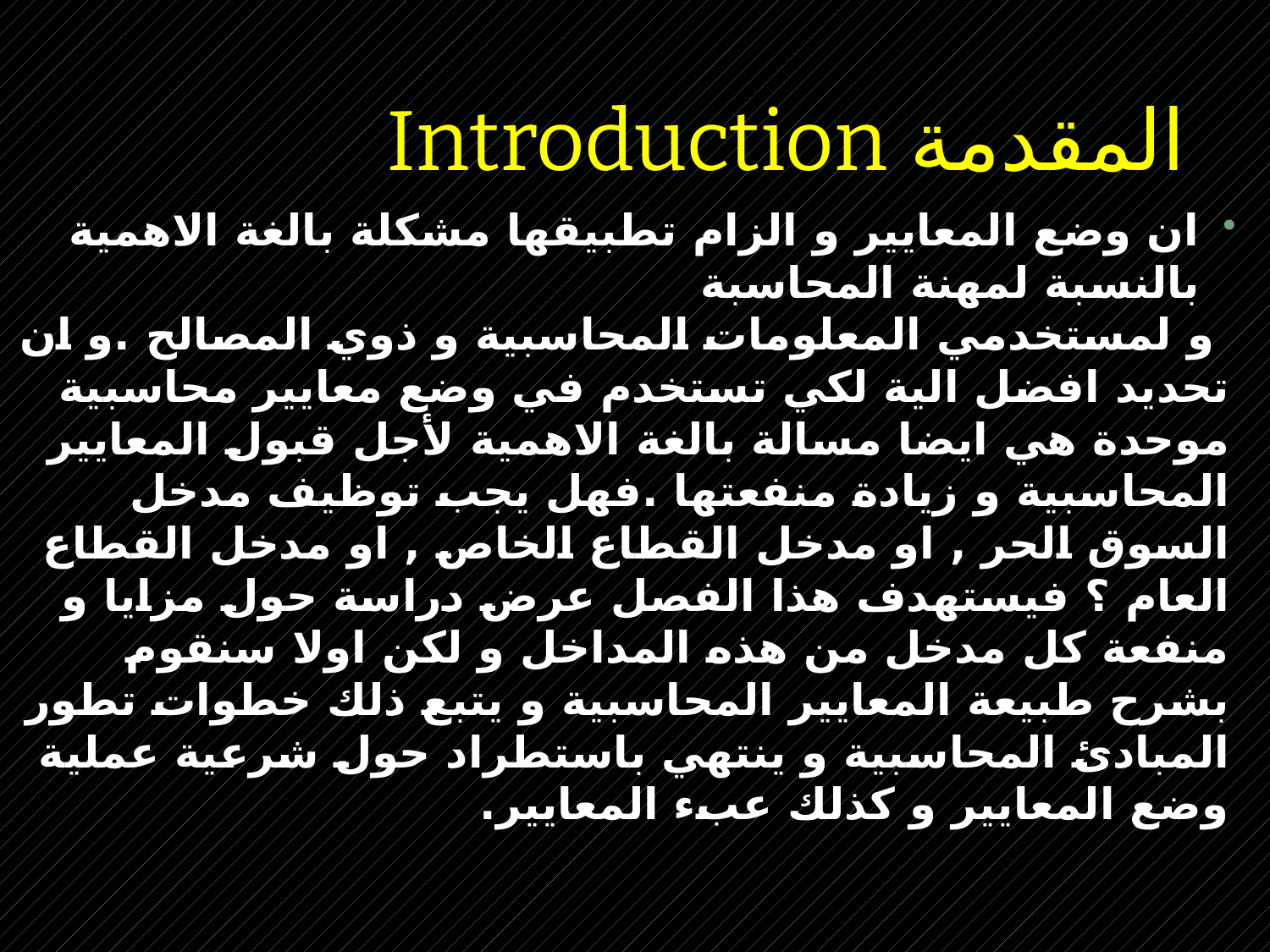

# المقدمة Introduction
ان وضع المعايير و الزام تطبيقها مشكلة بالغة الاهمية بالنسبة لمهنة المحاسبة
 و لمستخدمي المعلومات المحاسبية و ذوي المصالح .و ان تحديد افضل الية لكي تستخدم في وضع معايير محاسبية موحدة هي ايضا مسالة بالغة الاهمية لأجل قبول المعايير المحاسبية و زيادة منفعتها .فهل يجب توظيف مدخل السوق الحر , او مدخل القطاع الخاص , او مدخل القطاع العام ؟ فيستهدف هذا الفصل عرض دراسة حول مزايا و منفعة كل مدخل من هذه المداخل و لكن اولا سنقوم بشرح طبيعة المعايير المحاسبية و يتبع ذلك خطوات تطور المبادئ المحاسبية و ينتهي باستطراد حول شرعية عملية وضع المعايير و كذلك عبء المعايير.